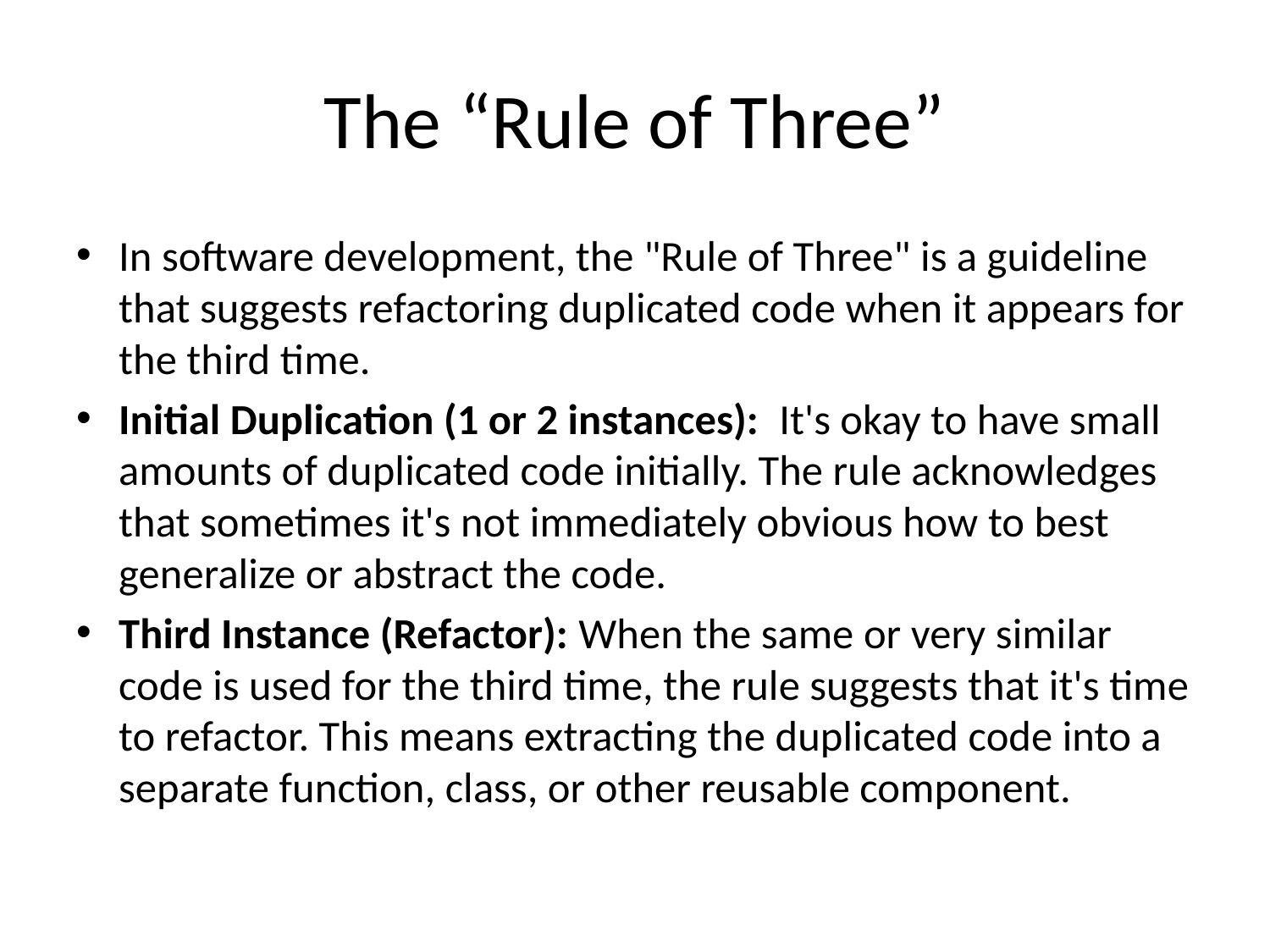

# The “Rule of Three”
In software development, the "Rule of Three" is a guideline that suggests refactoring duplicated code when it appears for the third time.
Initial Duplication (1 or 2 instances):  It's okay to have small amounts of duplicated code initially. The rule acknowledges that sometimes it's not immediately obvious how to best generalize or abstract the code.
Third Instance (Refactor): When the same or very similar code is used for the third time, the rule suggests that it's time to refactor. This means extracting the duplicated code into a separate function, class, or other reusable component.